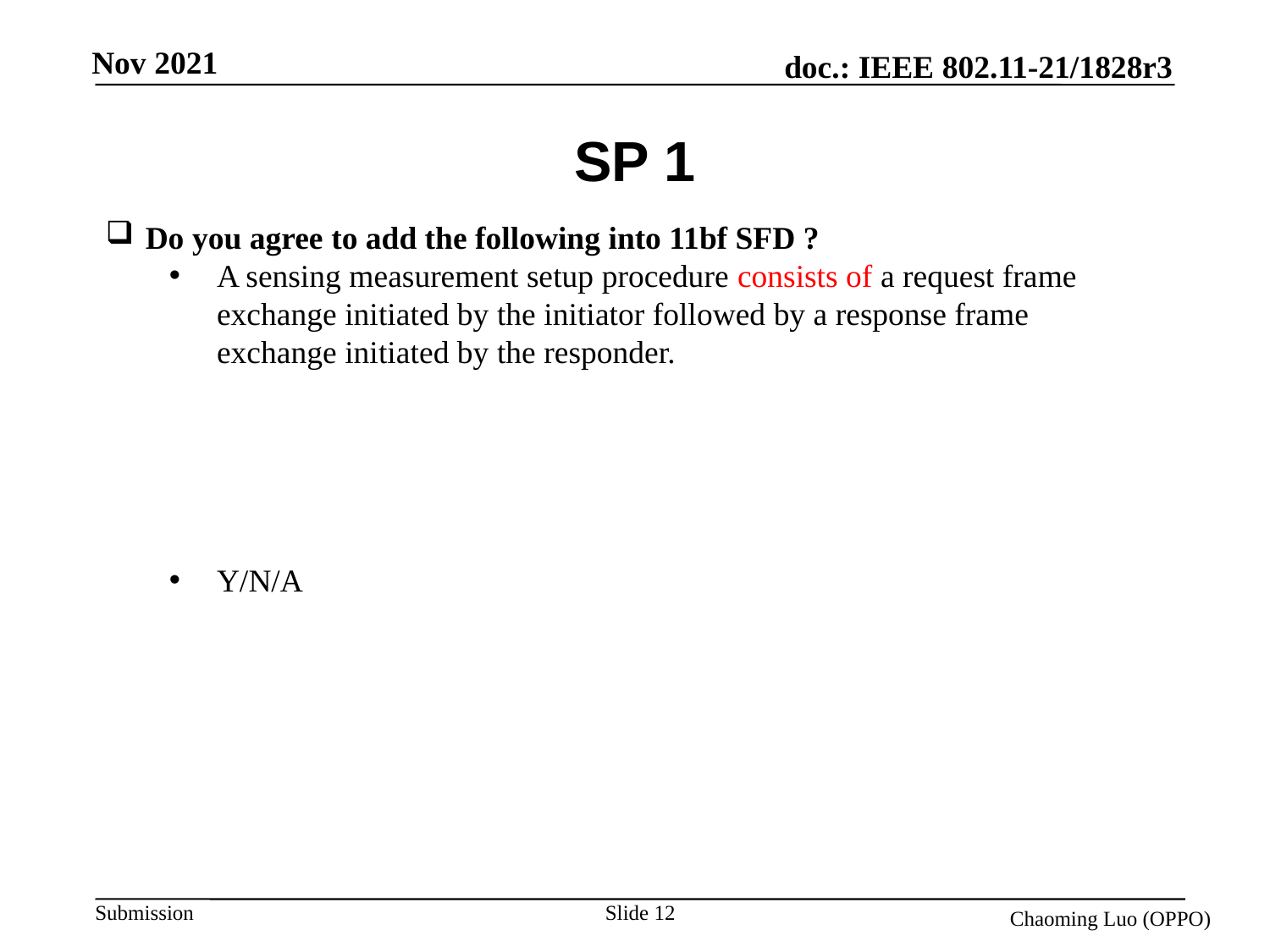

# SP 1
Do you agree to add the following into 11bf SFD ?
A sensing measurement setup procedure consists of a request frame exchange initiated by the initiator followed by a response frame exchange initiated by the responder.

Y/N/A

Slide 12
Chaoming Luo (OPPO)